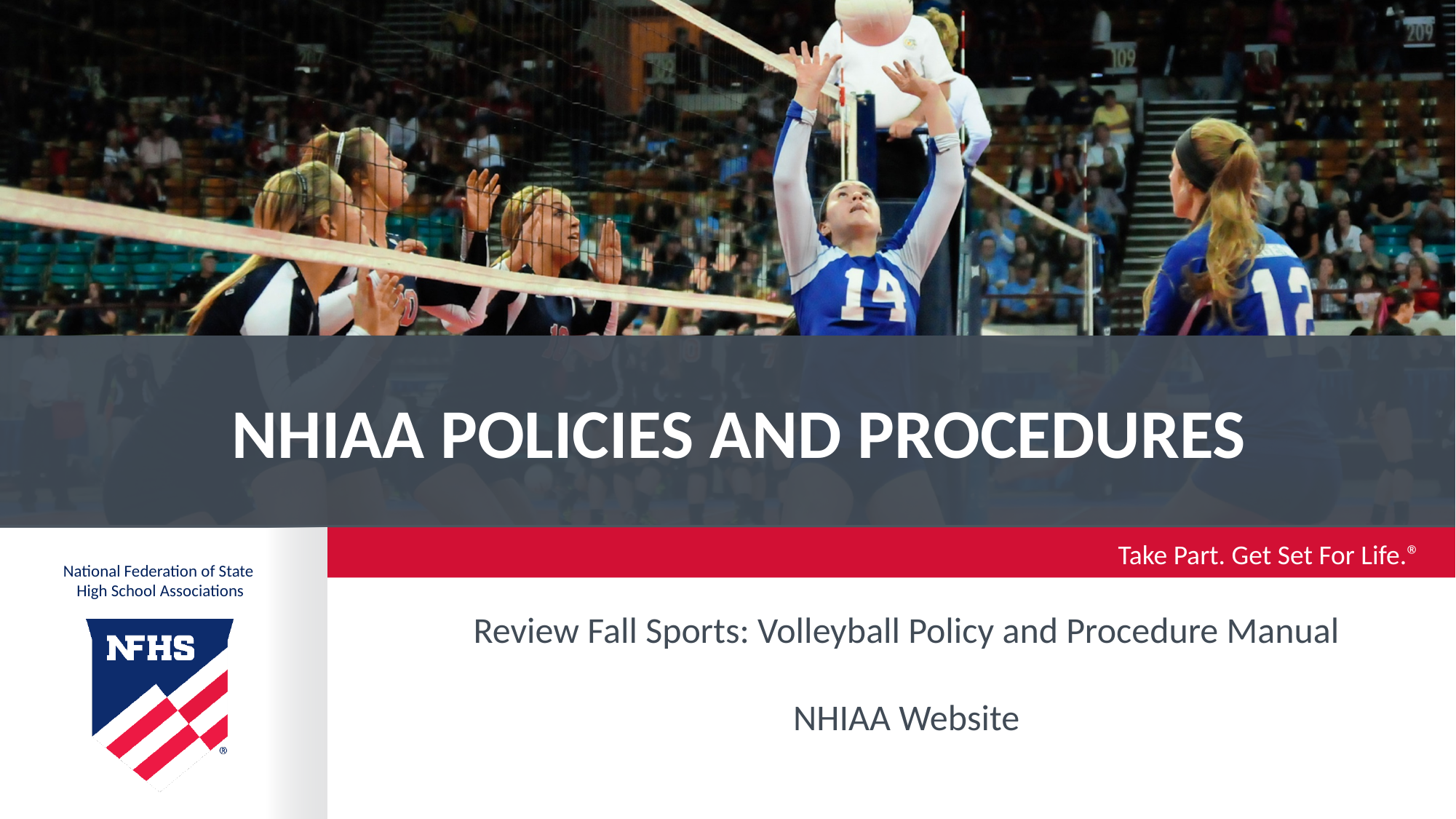

# NHIAA Policies and Procedures
Review Fall Sports: Volleyball Policy and Procedure Manual

NHIAA Website